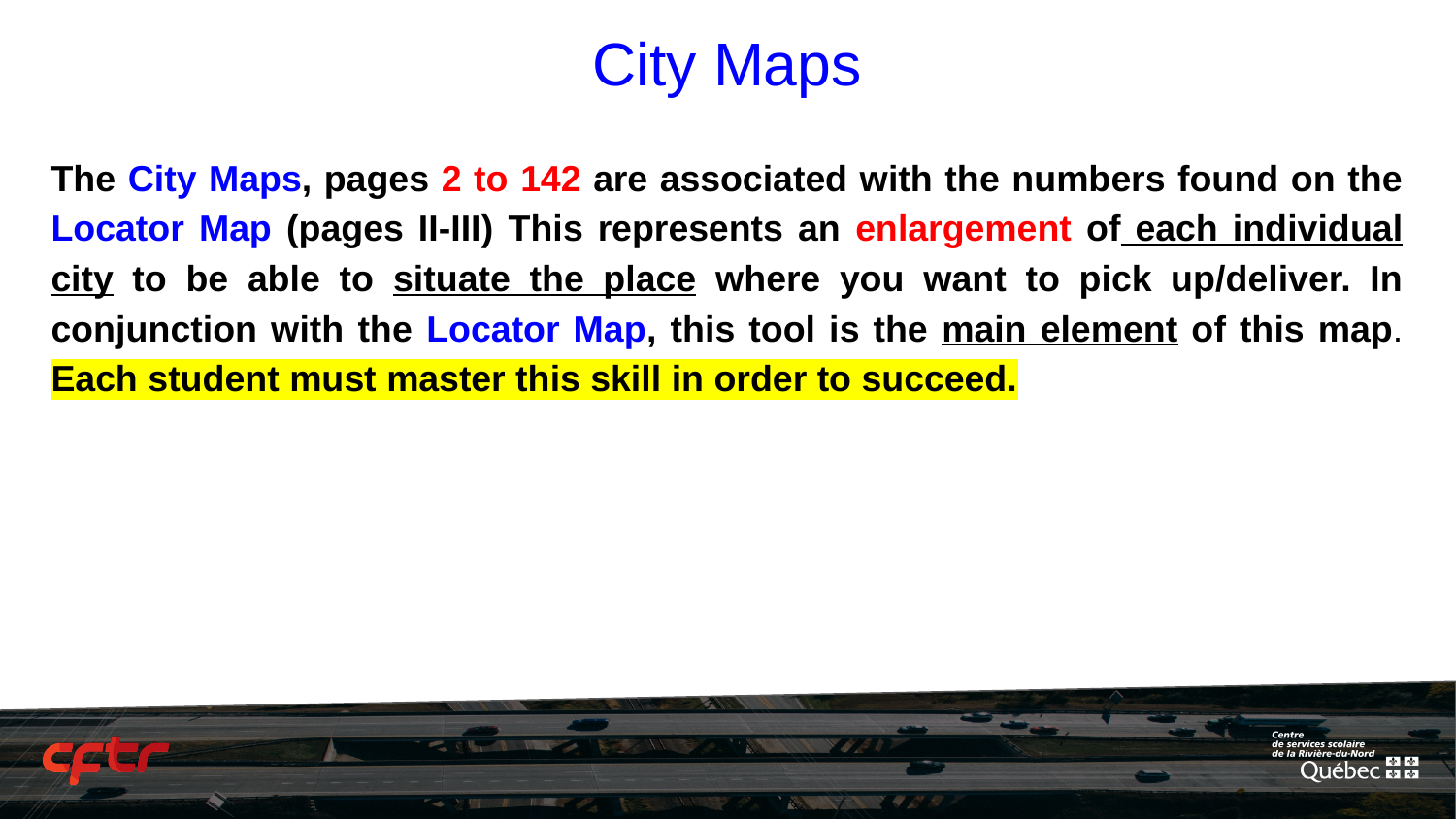

City Maps

The City Maps, pages 2 to 142 are associated with the numbers found on the Locator Map (pages II-III) This represents an enlargement of each individual city to be able to situate the place where you want to pick up/deliver. In conjunction with the Locator Map, this tool is the main element of this map. Each student must master this skill in order to succeed.